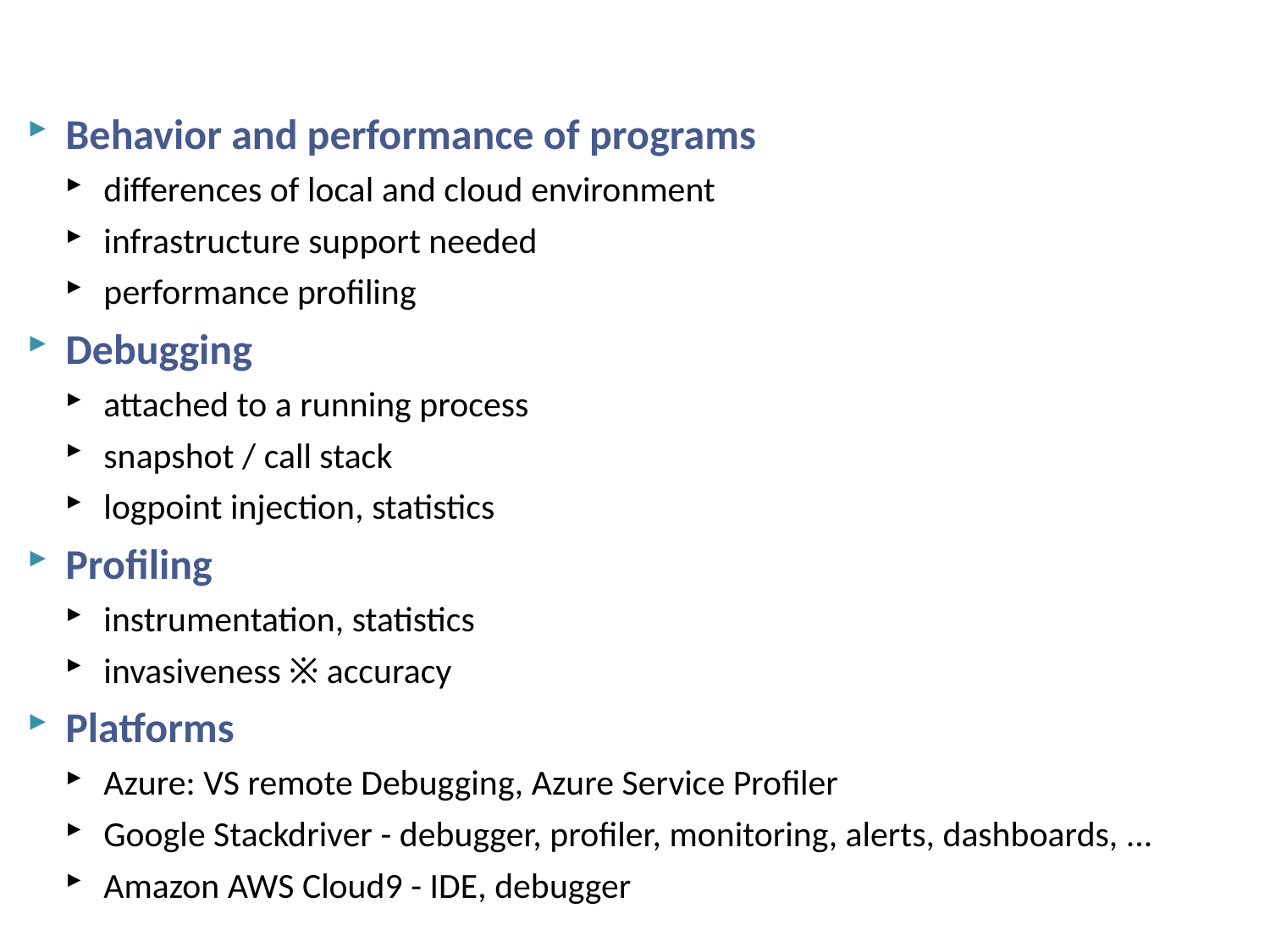

# Debugging And Profiling
Behavior and performance of programs
differences of local and cloud environment
infrastructure support needed
performance profiling
Debugging
attached to a running process
snapshot / call stack
logpoint injection, statistics
Profiling
instrumentation, statistics
invasiveness ※ accuracy
Platforms
Azure: VS remote Debugging, Azure Service Profiler
Google Stackdriver - debugger, profiler, monitoring, alerts, dashboards, ...
Amazon AWS Cloud9 - IDE, debugger